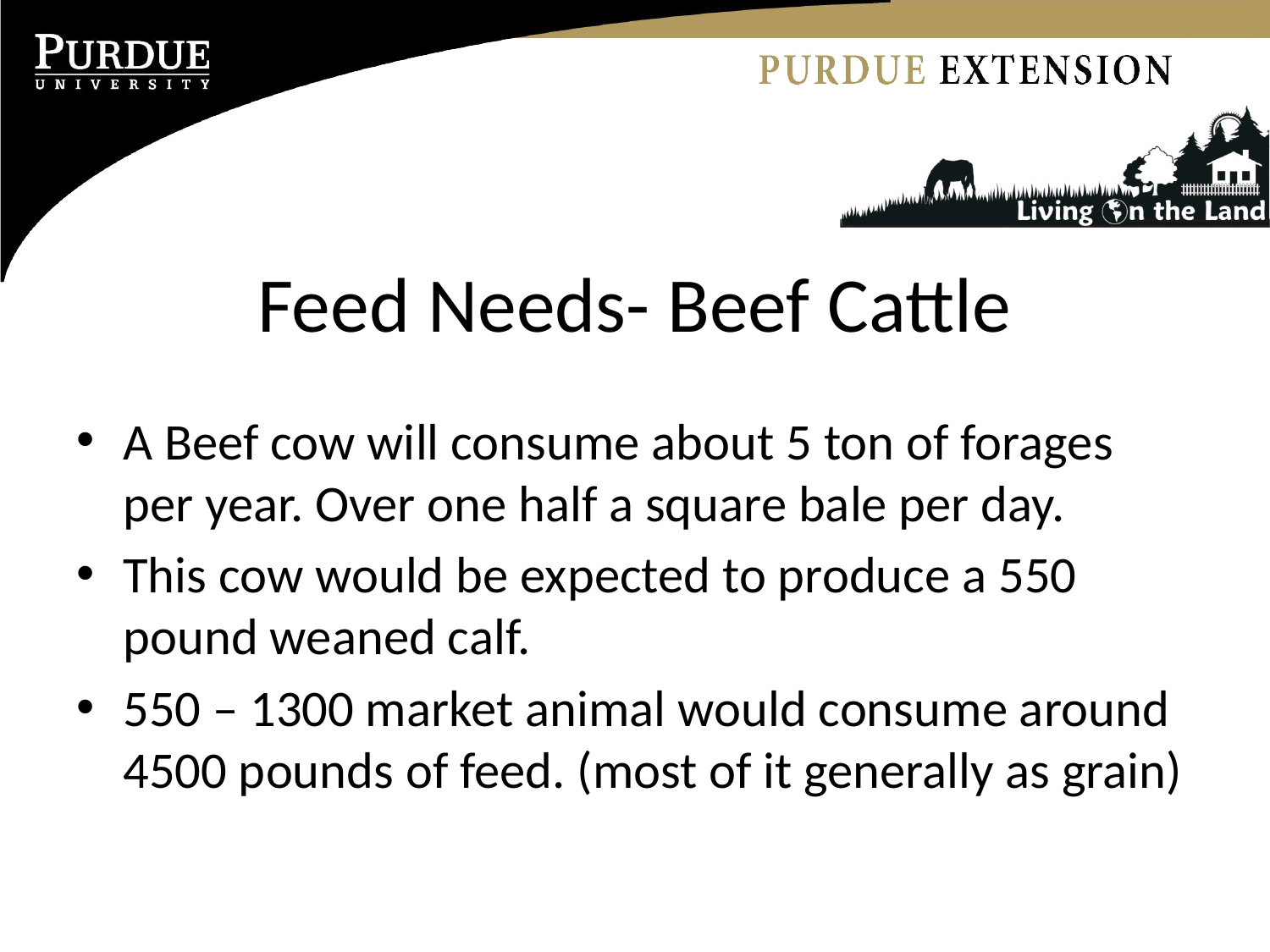

# Feed Needs- Beef Cattle
A Beef cow will consume about 5 ton of forages per year. Over one half a square bale per day.
This cow would be expected to produce a 550 pound weaned calf.
550 – 1300 market animal would consume around 4500 pounds of feed. (most of it generally as grain)